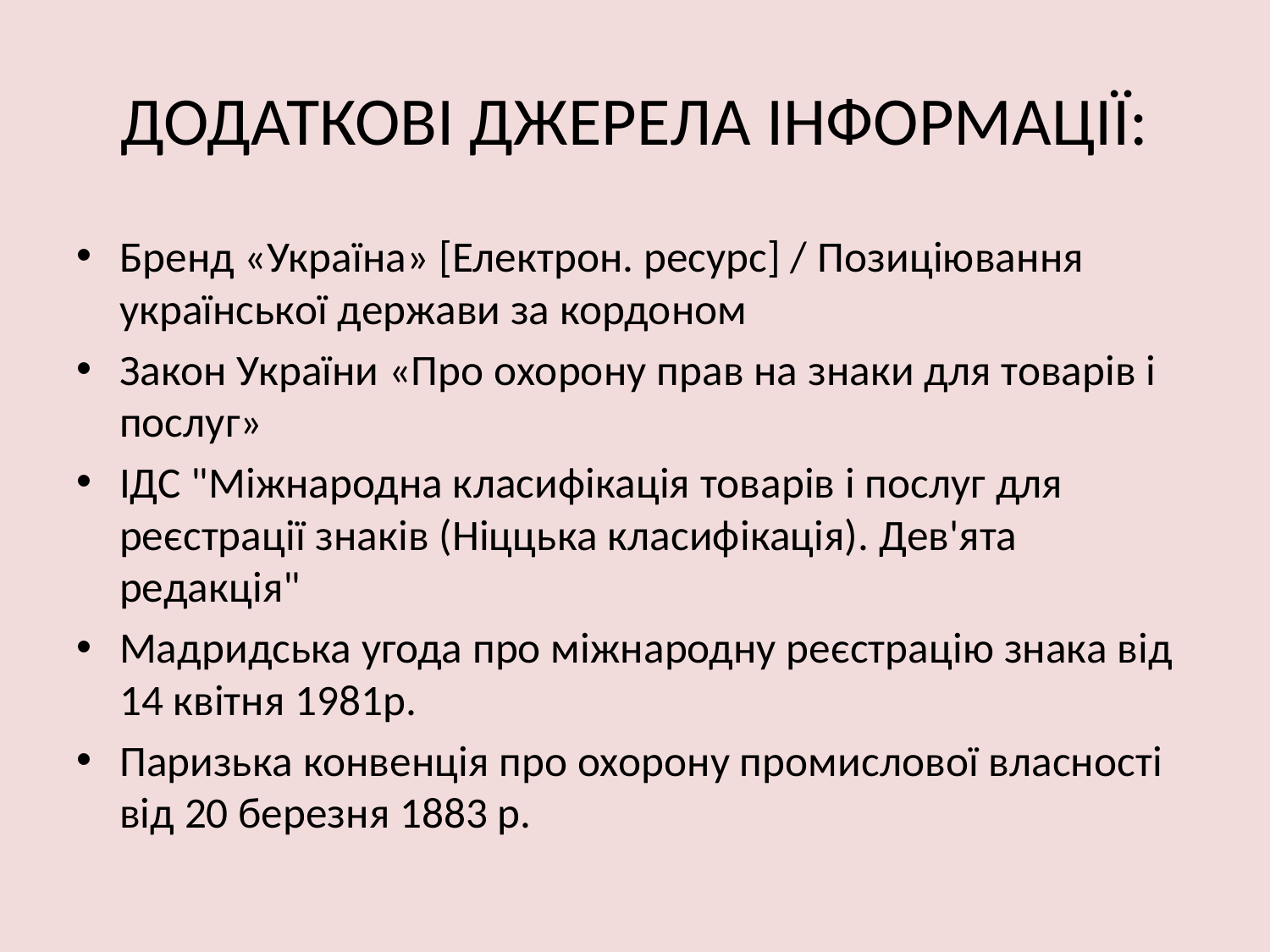

# ДОДАТКОВІ ДЖЕРЕЛА ІНФОРМАЦІЇ:
Бренд «Україна» [Електрон. ресурс] / Позиціювання української держави за кордоном
Закон України «Про охорону прав на знаки для товарів і послуг»
ІДС "Міжнародна класифікація товарів і послуг для реєстрації знаків (Ніццька класифікація). Дев'ята редакція"
Мадридська угода про міжнародну реєстрацію знака від 14 квітня 1981р.
Паризька конвенція про охорону промислової власності від 20 березня 1883 р.